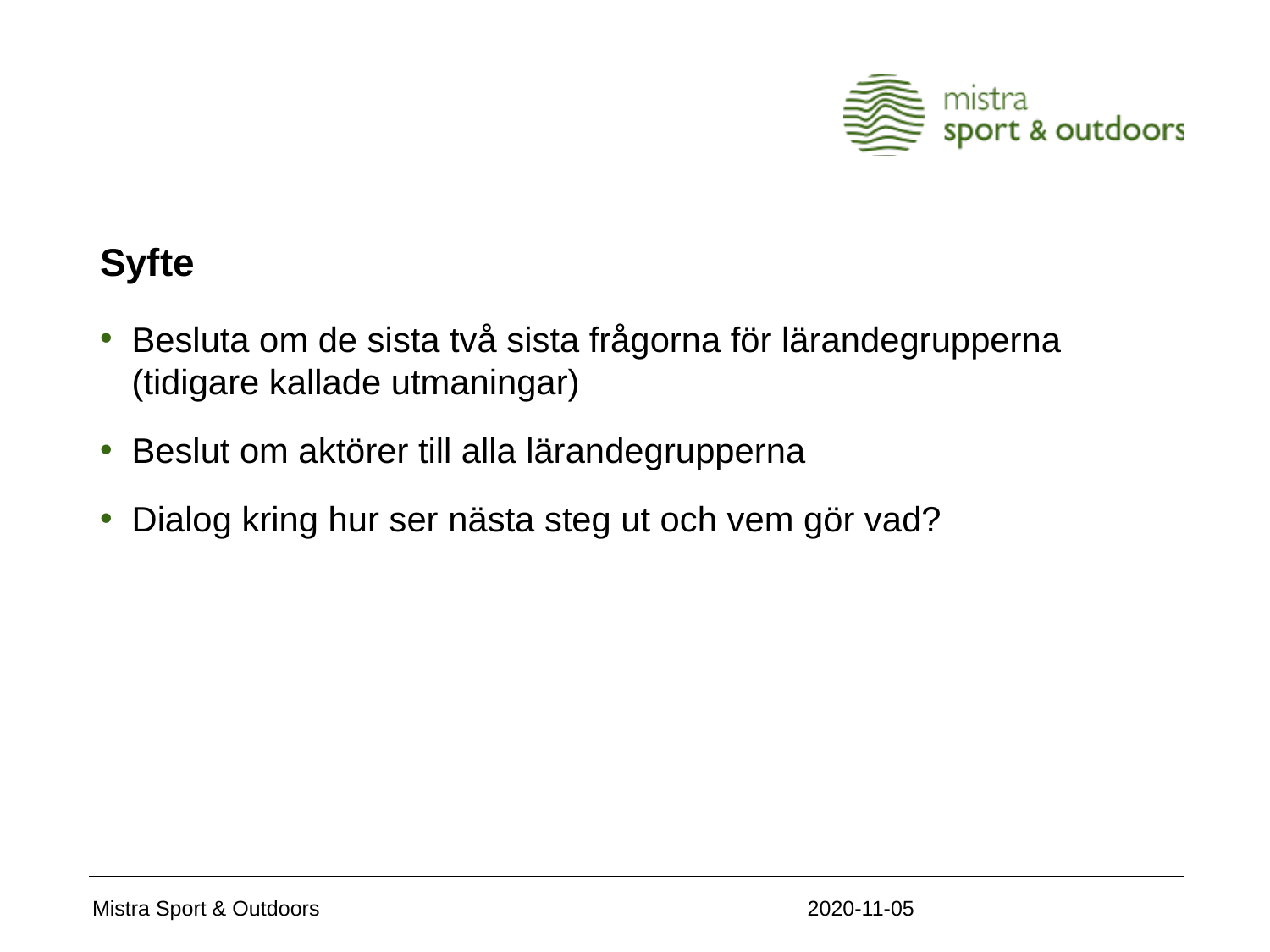

# Syfte
Besluta om de sista två sista frågorna för lärandegrupperna (tidigare kallade utmaningar)
Beslut om aktörer till alla lärandegrupperna
Dialog kring hur ser nästa steg ut och vem gör vad?

2020-11-05